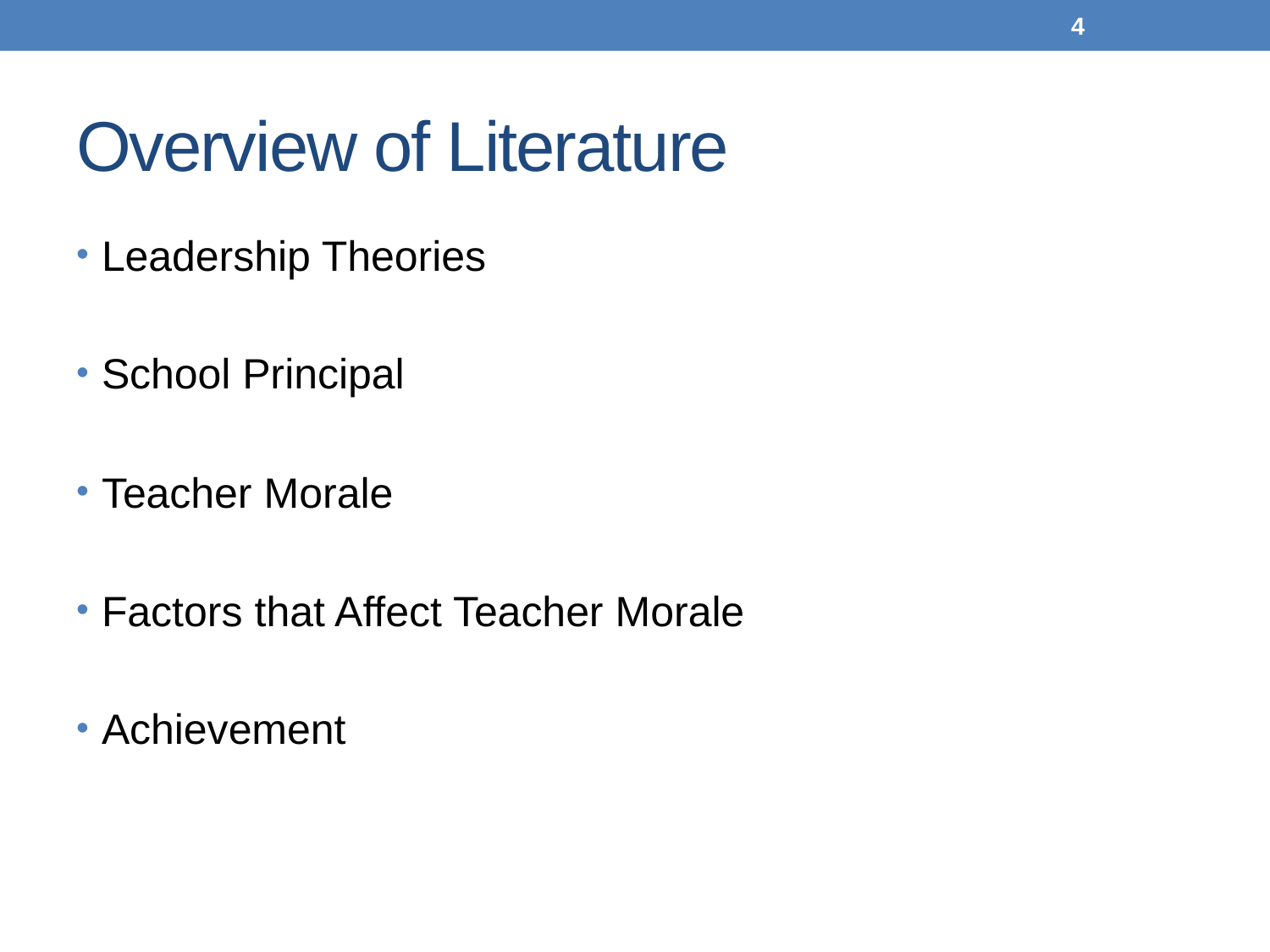

4
# Overview of Literature
Leadership Theories

School Principal

Teacher Morale

Factors that Affect Teacher Morale

Achievement